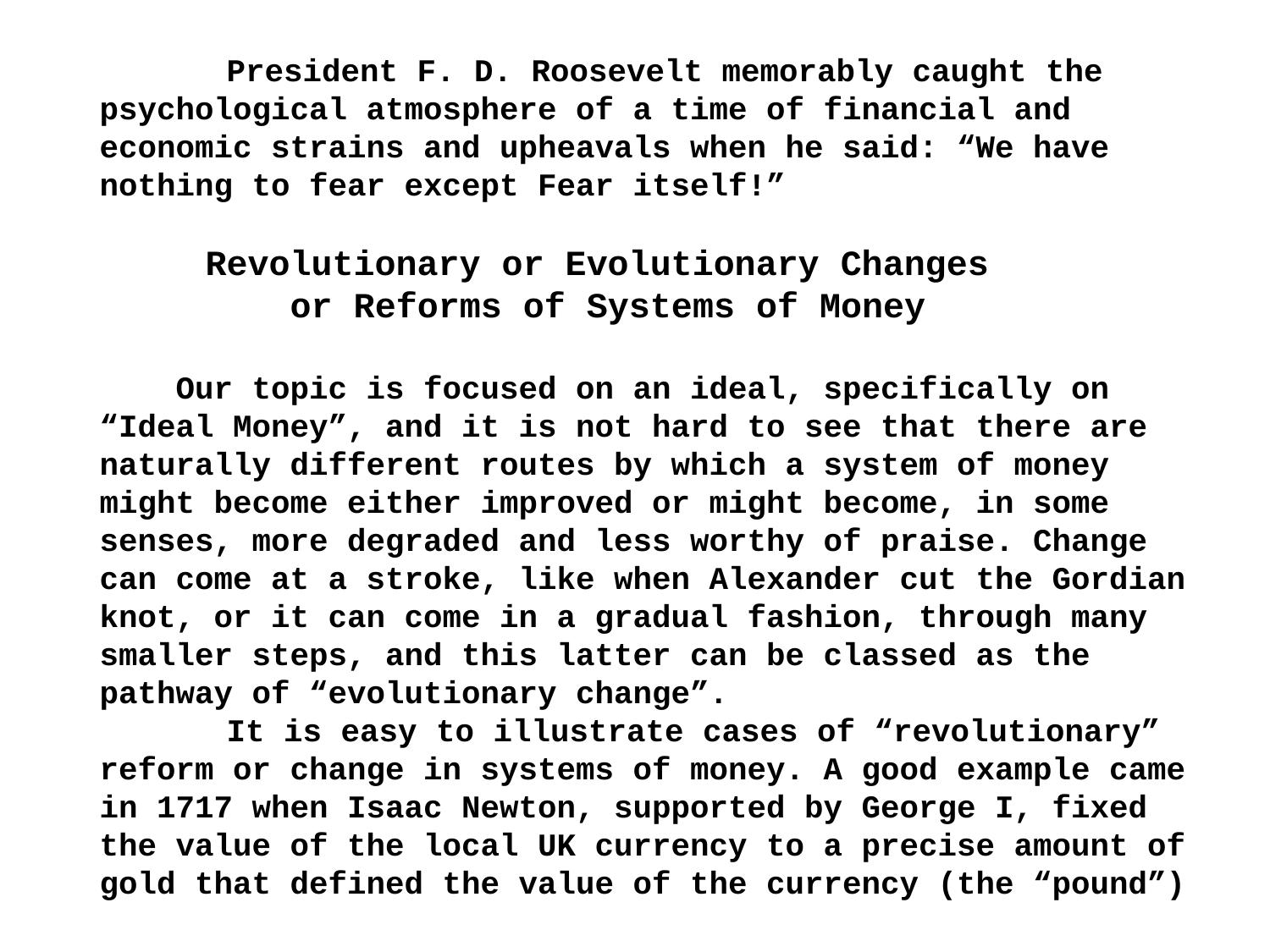

President F. D. Roosevelt memorably caught the psychological atmosphere of a time of financial and economic strains and upheavals when he said: “We have nothing to fear except Fear itself!”

     Revolutionary or Evolutionary Changes
         or Reforms of Systems of Money

    Our topic is focused on an ideal, specifically on “Ideal Money”, and it is not hard to see that there are naturally different routes by which a system of money might become either improved or might become, in some senses, more degraded and less worthy of praise. Change can come at a stroke, like when Alexander cut the Gordian knot, or it can come in a gradual fashion, through many smaller steps, and this latter can be classed as the pathway of “evolutionary change”.
	It is easy to illustrate cases of “revolutionary” reform or change in systems of money. A good example came in 1717 when Isaac Newton, supported by George I, fixed the value of the local UK currency to a precise amount of gold that defined the value of the currency (the “pound”)